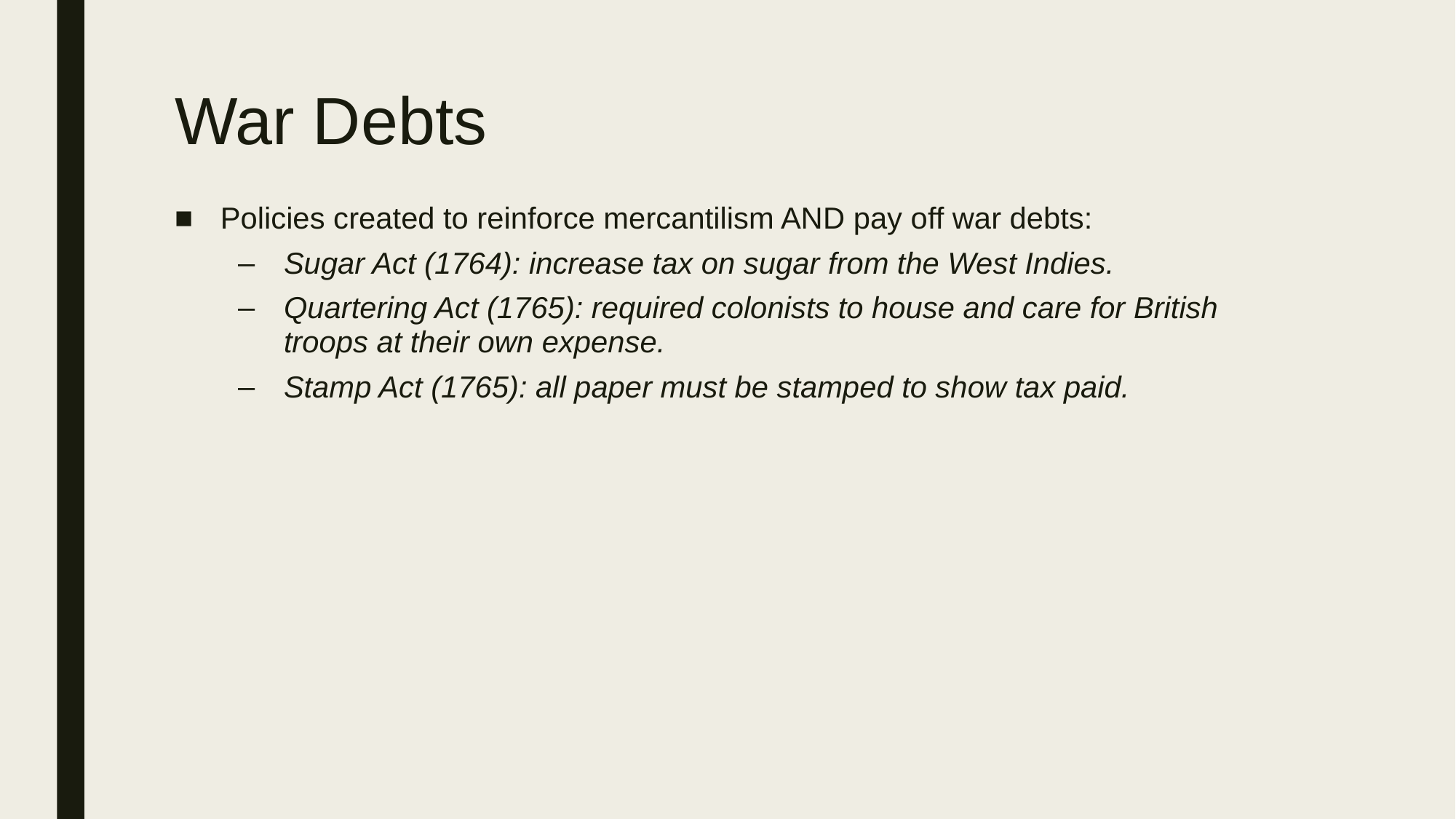

# War Debts
Policies created to reinforce mercantilism AND pay off war debts:
Sugar Act (1764): increase tax on sugar from the West Indies.
Quartering Act (1765): required colonists to house and care for British troops at their own expense.
Stamp Act (1765): all paper must be stamped to show tax paid.